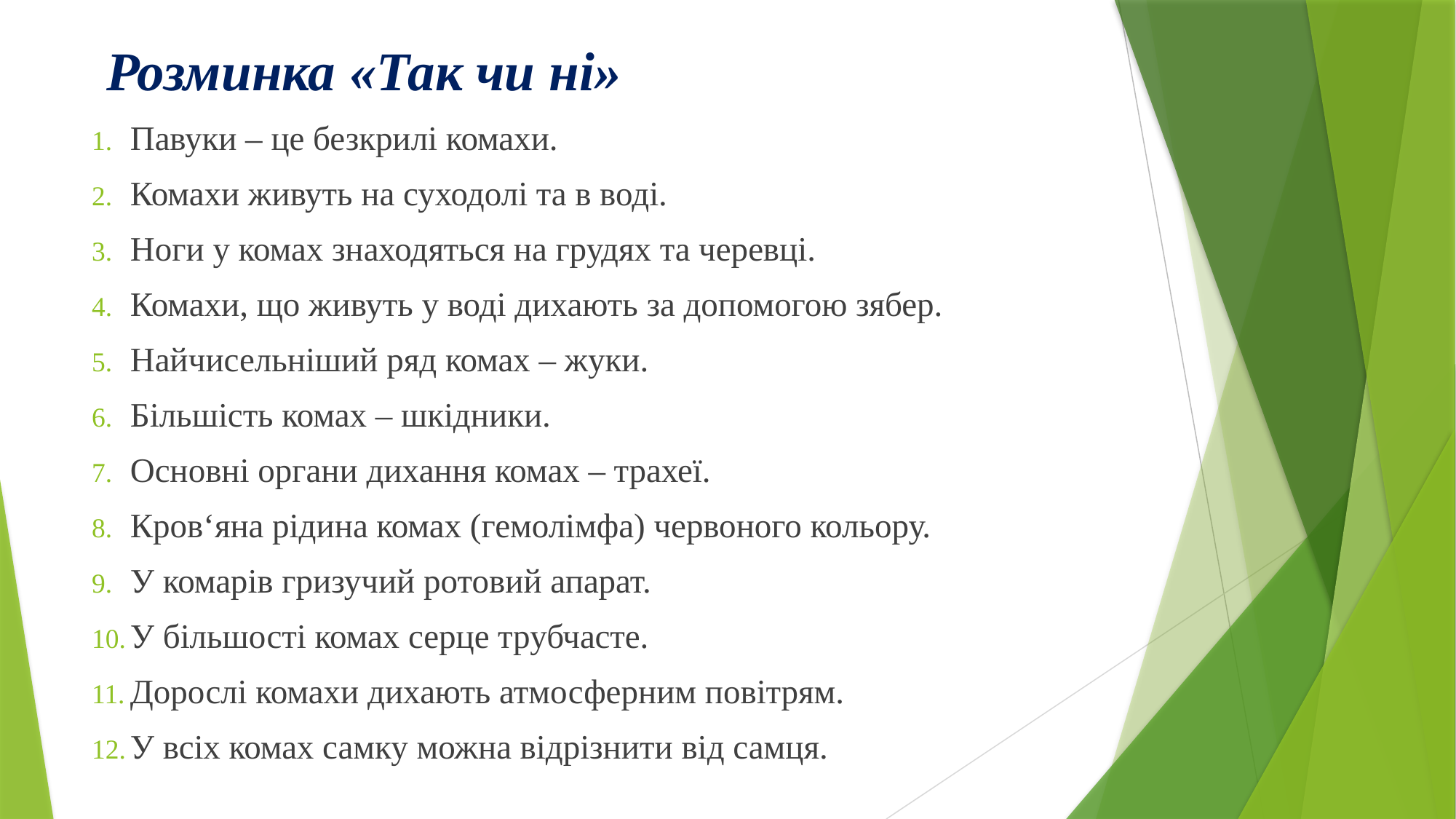

# Розминка «Так чи ні»
Павуки – це безкрилі комахи.
Комахи живуть на суходолі та в воді.
Ноги у комах знаходяться на грудях та черевці.
Комахи, що живуть у воді дихають за допомогою зябер.
Найчисельніший ряд комах – жуки.
Більшість комах – шкідники.
Основні органи дихання комах – трахеї.
Кров‘яна рідина комах (гемолімфа) червоного кольору.
У комарів гризучий ротовий апарат.
У більшості комах серце трубчасте.
Дорослі комахи дихають атмосферним повітрям.
У всіх комах самку можна відрізнити від самця.